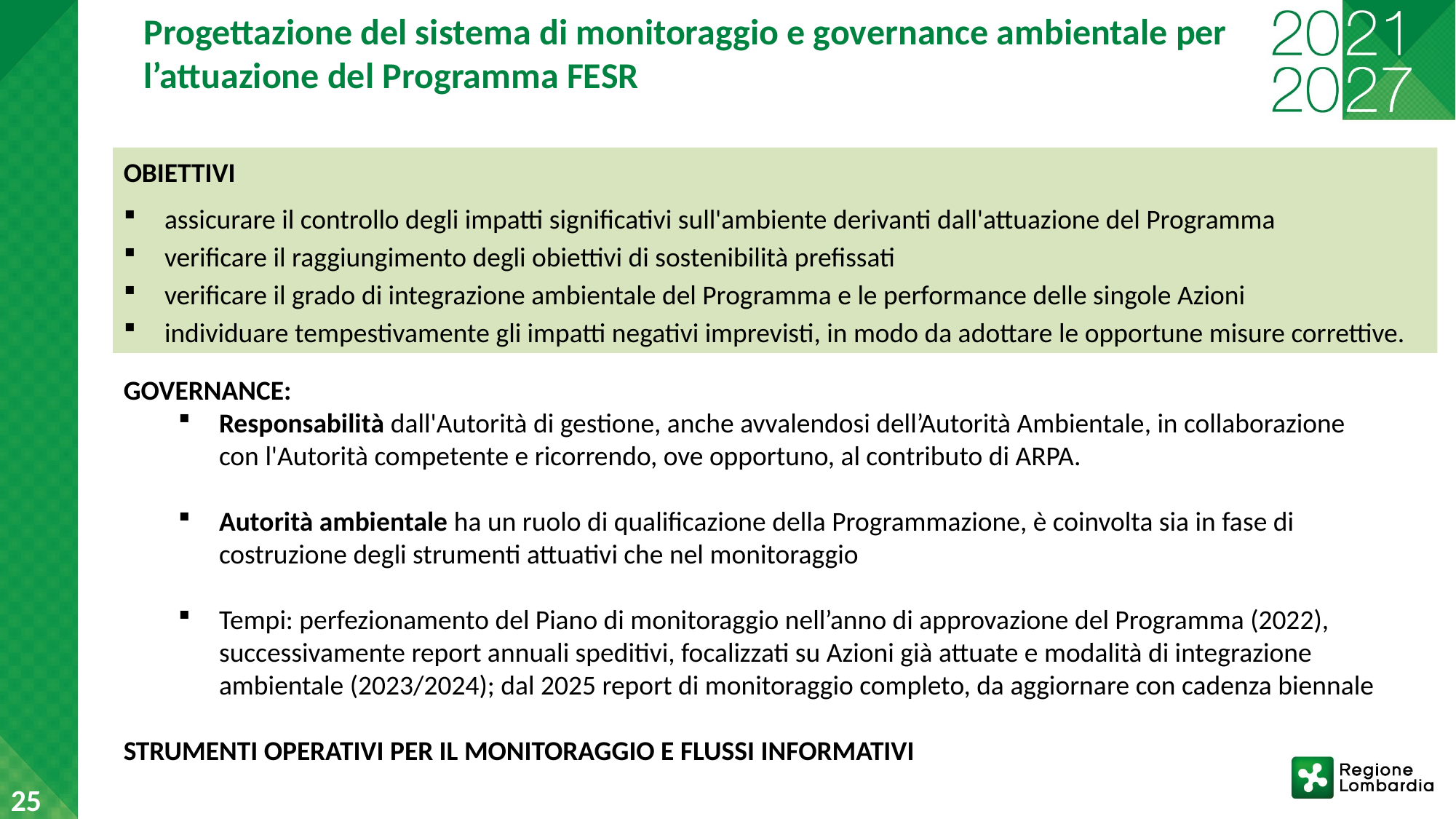

Progettazione del sistema di monitoraggio e governance ambientale per l’attuazione del Programma FESR
Obiettivi
assicurare il controllo degli impatti significativi sull'ambiente derivanti dall'attuazione del Programma
verificare il raggiungimento degli obiettivi di sostenibilità prefissati
verificare il grado di integrazione ambientale del Programma e le performance delle singole Azioni
individuare tempestivamente gli impatti negativi imprevisti, in modo da adottare le opportune misure correttive.
Governance:
Responsabilità dall'Autorità di gestione, anche avvalendosi dell’Autorità Ambientale, in collaborazione con l'Autorità competente e ricorrendo, ove opportuno, al contributo di ARPA.

Autorità ambientale ha un ruolo di qualificazione della Programmazione, è coinvolta sia in fase di costruzione degli strumenti attuativi che nel monitoraggio

Tempi: perfezionamento del Piano di monitoraggio nell’anno di approvazione del Programma (2022), successivamente report annuali speditivi, focalizzati su Azioni già attuate e modalità di integrazione ambientale (2023/2024); dal 2025 report di monitoraggio completo, da aggiornare con cadenza biennale

Strumenti operativi per il monitoraggio e flussi informativi

25